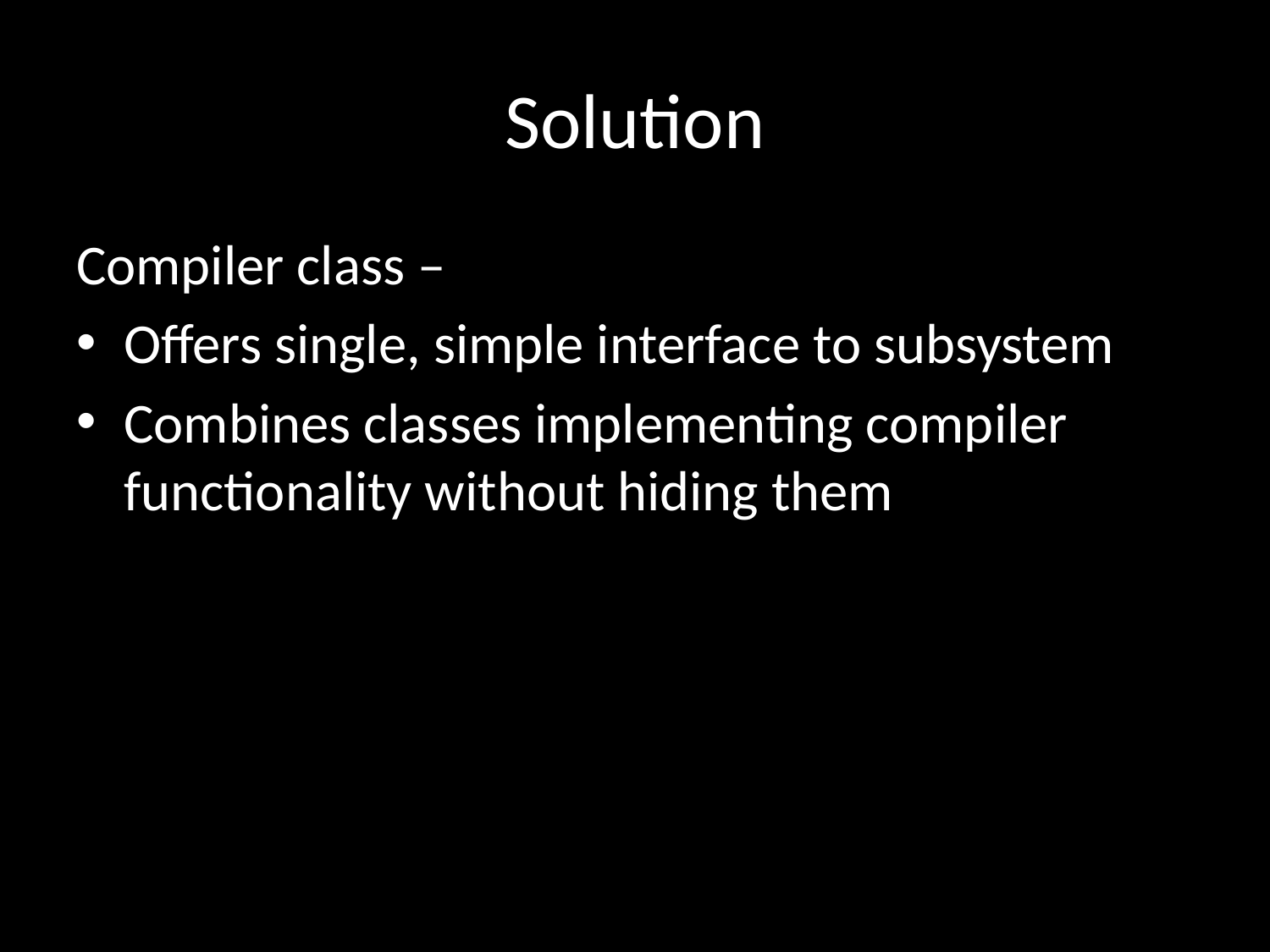

# Solution
Compiler class –
Offers single, simple interface to subsystem
Combines classes implementing compiler functionality without hiding them